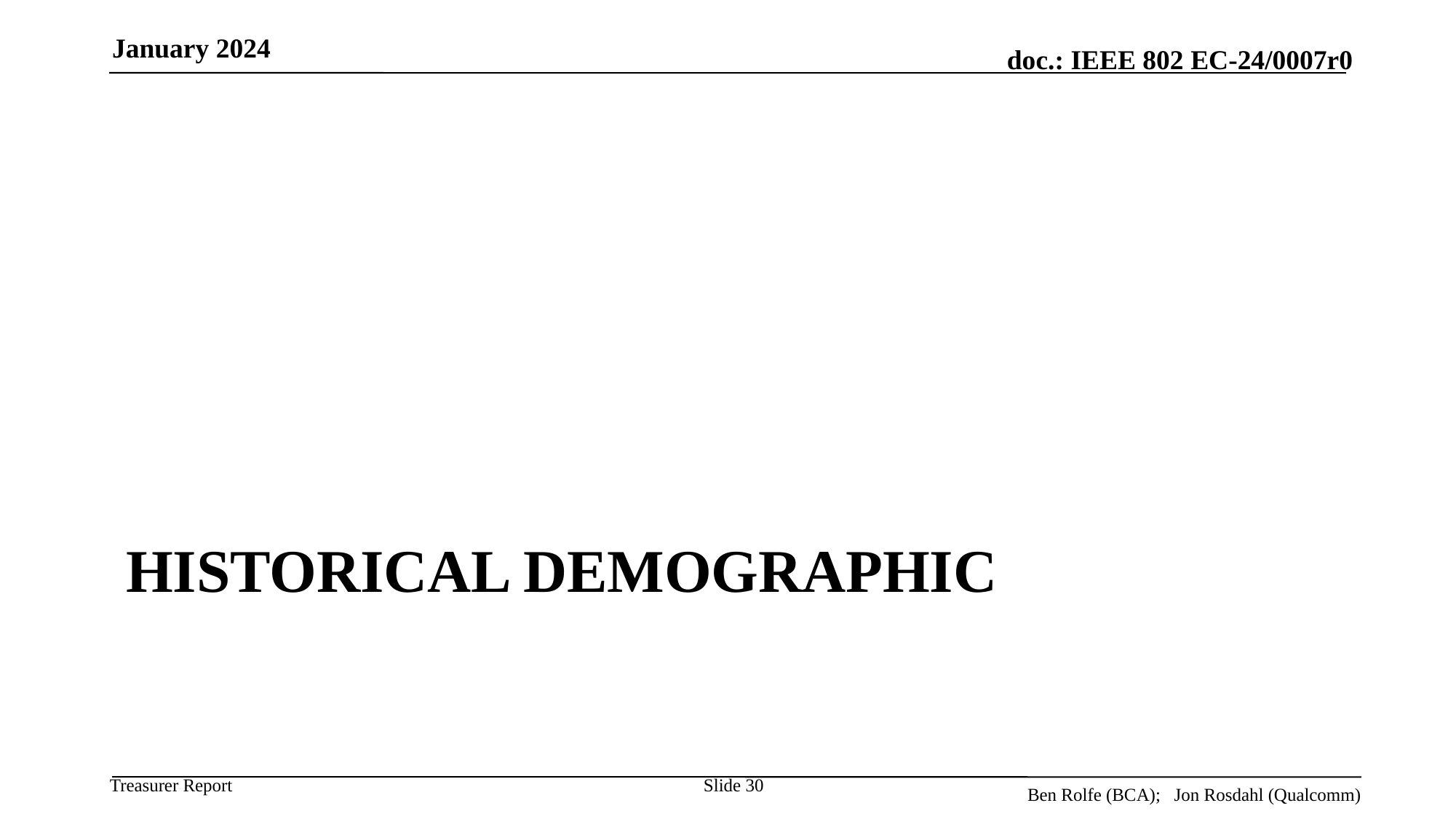

January 2024

# Historical Demographic
Slide 30
Ben Rolfe (BCA);   Jon Rosdahl (Qualcomm)